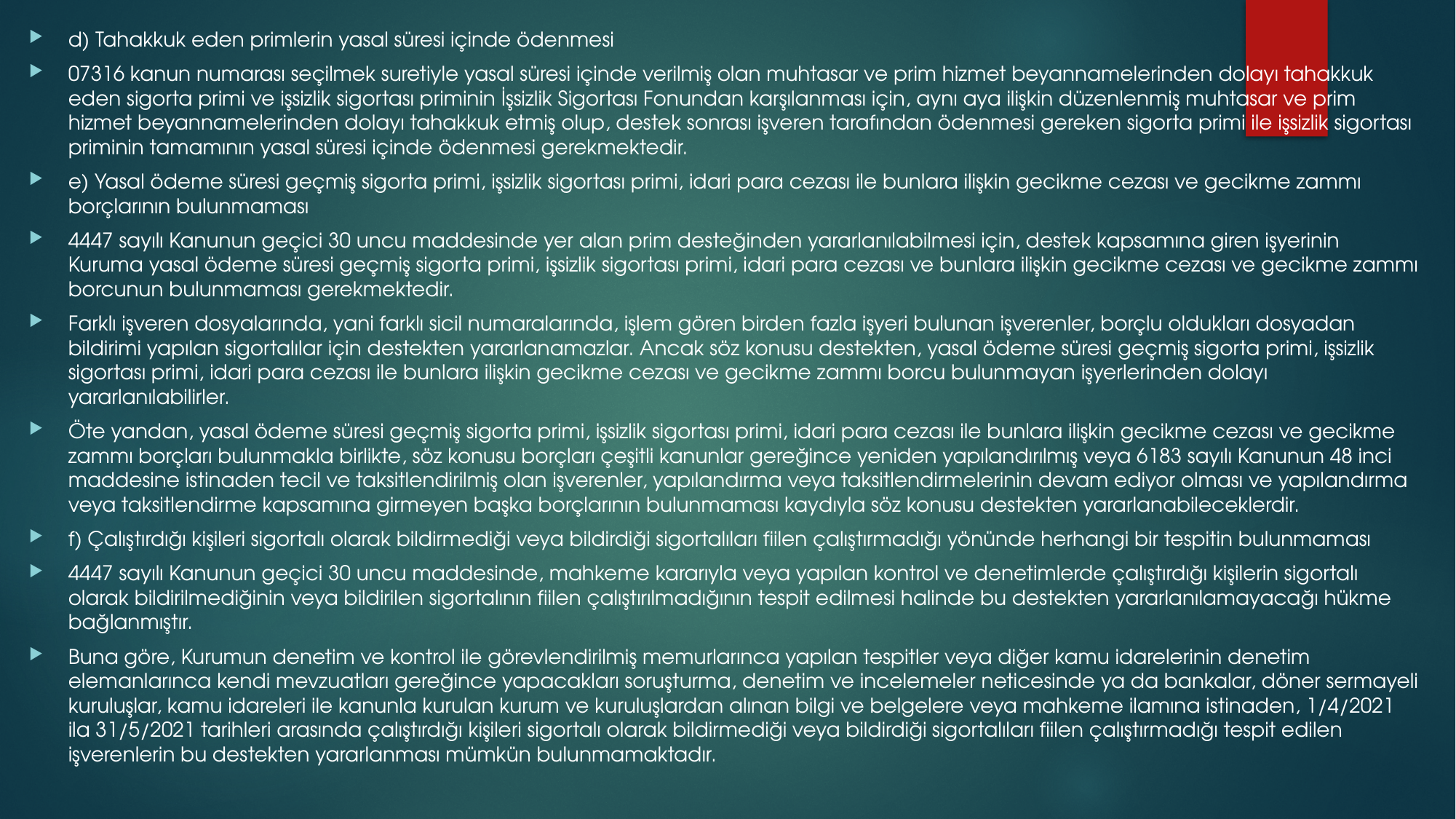

d) Tahakkuk eden primlerin yasal süresi içinde ödenmesi
07316 kanun numarası seçilmek suretiyle yasal süresi içinde verilmiş olan muhtasar ve prim hizmet beyannamelerinden dolayı tahakkuk eden sigorta primi ve işsizlik sigortası priminin İşsizlik Sigortası Fonundan karşılanması için, aynı aya ilişkin düzenlenmiş muhtasar ve prim hizmet beyannamelerinden dolayı tahakkuk etmiş olup, destek sonrası işveren tarafından ödenmesi gereken sigorta primi ile işsizlik sigortası priminin tamamının yasal süresi içinde ödenmesi gerekmektedir.
e) Yasal ödeme süresi geçmiş sigorta primi, işsizlik sigortası primi, idari para cezası ile bunlara ilişkin gecikme cezası ve gecikme zammı borçlarının bulunmaması
4447 sayılı Kanunun geçici 30 uncu maddesinde yer alan prim desteğinden yararlanılabilmesi için, destek kapsamına giren işyerinin Kuruma yasal ödeme süresi geçmiş sigorta primi, işsizlik sigortası primi, idari para cezası ve bunlara ilişkin gecikme cezası ve gecikme zammı borcunun bulunmaması gerekmektedir.
Farklı işveren dosyalarında, yani farklı sicil numaralarında, işlem gören birden fazla işyeri bulunan işverenler, borçlu oldukları dosyadan bildirimi yapılan sigortalılar için destekten yararlanamazlar. Ancak söz konusu destekten, yasal ödeme süresi geçmiş sigorta primi, işsizlik sigortası primi, idari para cezası ile bunlara ilişkin gecikme cezası ve gecikme zammı borcu bulunmayan işyerlerinden dolayı yararlanılabilirler.
Öte yandan, yasal ödeme süresi geçmiş sigorta primi, işsizlik sigortası primi, idari para cezası ile bunlara ilişkin gecikme cezası ve gecikme zammı borçları bulunmakla birlikte, söz konusu borçları çeşitli kanunlar gereğince yeniden yapılandırılmış veya 6183 sayılı Kanunun 48 inci maddesine istinaden tecil ve taksitlendirilmiş olan işverenler, yapılandırma veya taksitlendirmelerinin devam ediyor olması ve yapılandırma veya taksitlendirme kapsamına girmeyen başka borçlarının bulunmaması kaydıyla söz konusu destekten yararlanabileceklerdir.
f) Çalıştırdığı kişileri sigortalı olarak bildirmediği veya bildirdiği sigortalıları fiilen çalıştırmadığı yönünde herhangi bir tespitin bulunmaması
4447 sayılı Kanunun geçici 30 uncu maddesinde, mahkeme kararıyla veya yapılan kontrol ve denetimlerde çalıştırdığı kişilerin sigortalı olarak bildirilmediğinin veya bildirilen sigortalının fiilen çalıştırılmadığının tespit edilmesi halinde bu destekten yararlanılamayacağı hükme bağlanmıştır.
Buna göre, Kurumun denetim ve kontrol ile görevlendirilmiş memurlarınca yapılan tespitler veya diğer kamu idarelerinin denetim elemanlarınca kendi mevzuatları gereğince yapacakları soruşturma, denetim ve incelemeler neticesinde ya da bankalar, döner sermayeli kuruluşlar, kamu idareleri ile kanunla kurulan kurum ve kuruluşlardan alınan bilgi ve belgelere veya mahkeme ilamına istinaden, 1/4/2021 ila 31/5/2021 tarihleri arasında çalıştırdığı kişileri sigortalı olarak bildirmediği veya bildirdiği sigortalıları fiilen çalıştırmadığı tespit edilen işverenlerin bu destekten yararlanması mümkün bulunmamaktadır.